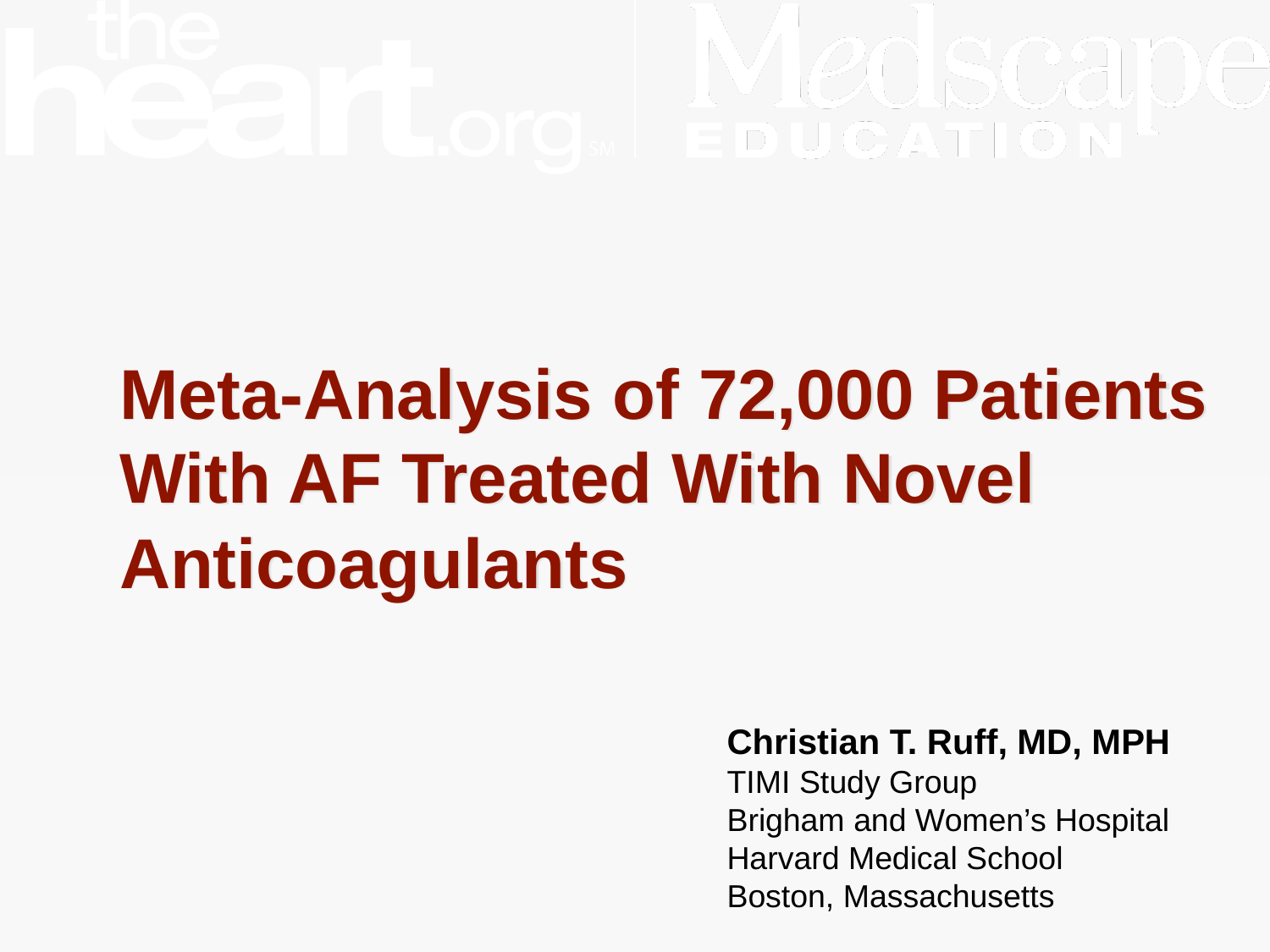

Meta-Analysis of 72,000 Patients With AF Treated With Novel Anticoagulants
Christian T. Ruff, MD, MPH
TIMI Study Group
Brigham and Women’s Hospital
Harvard Medical School
Boston, Massachusetts